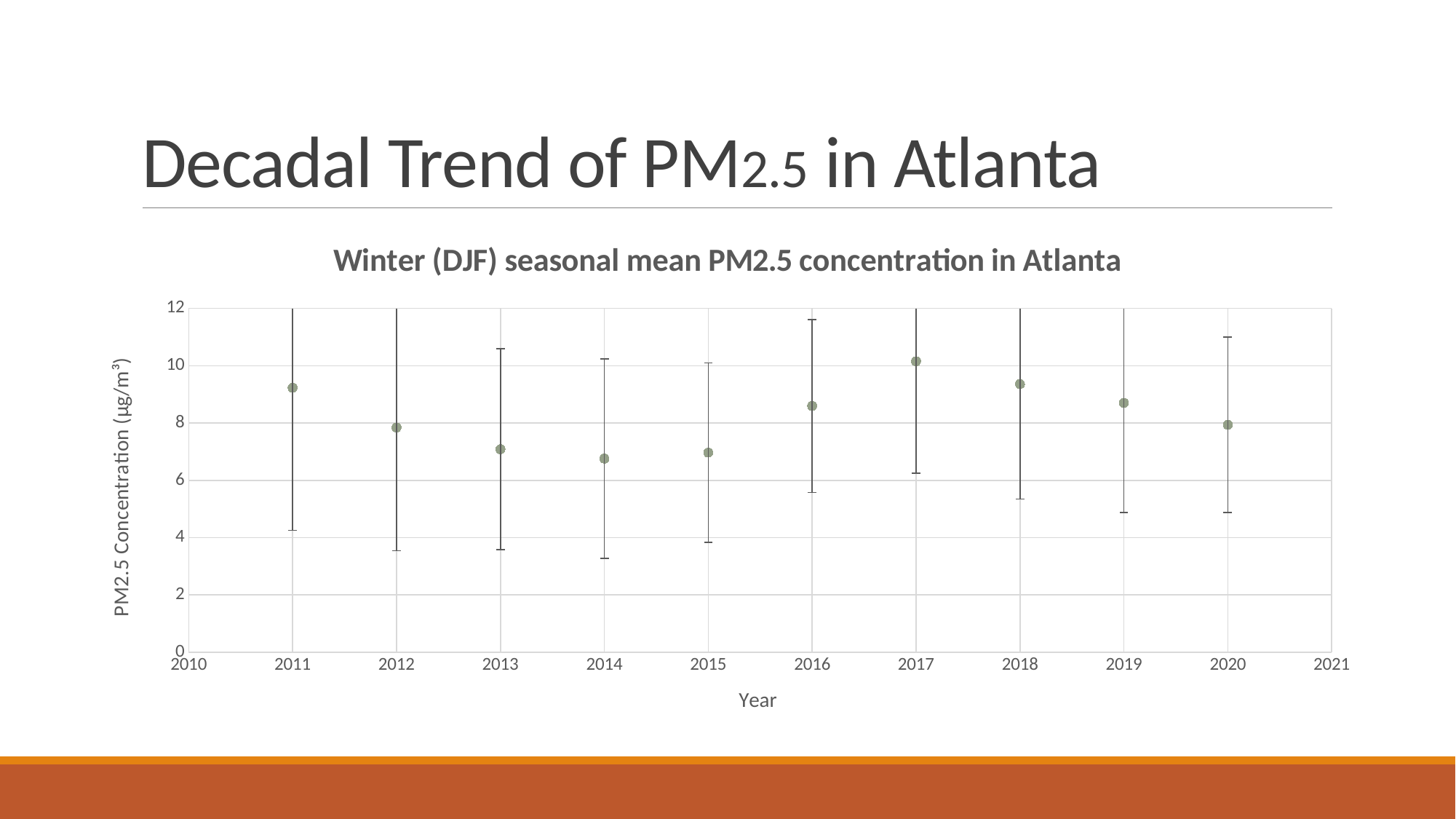

# Decadal Trend of PM2.5 in Atlanta

### Chart: Winter (DJF) seasonal mean PM2.5 concentration in Atlanta

| Category | PM (ug/m3) |
|---|---|